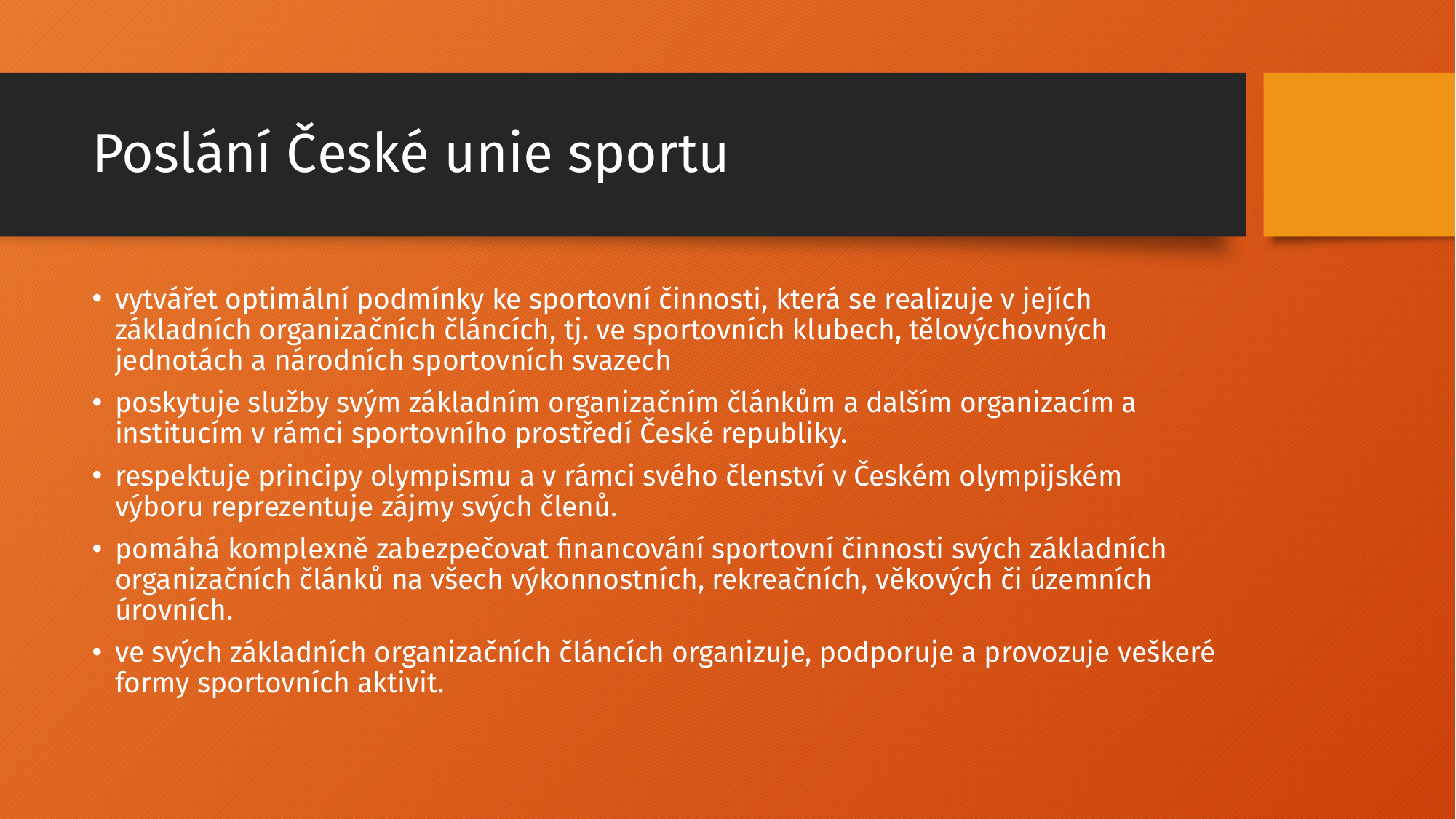

# Poslání České unie sportu
vytvářet optimální podmínky ke sportovní činnosti, která se realizuje v jejích základních organizačních článcích, tj. ve sportovních klubech, tělovýchovných jednotách a národních sportovních svazech
poskytuje služby svým základním organizačním článkům a dalším organizacím a institucím v rámci sportovního prostředí České republiky.
respektuje principy olympismu a v rámci svého členství v Českém olympijském výboru reprezentuje zájmy svých členů.
pomáhá komplexně zabezpečovat financování sportovní činnosti svých základních organizačních článků na všech výkonnostních, rekreačních, věkových či územních úrovních.
ve svých základních organizačních článcích organizuje, podporuje a provozuje veškeré formy sportovních aktivit.